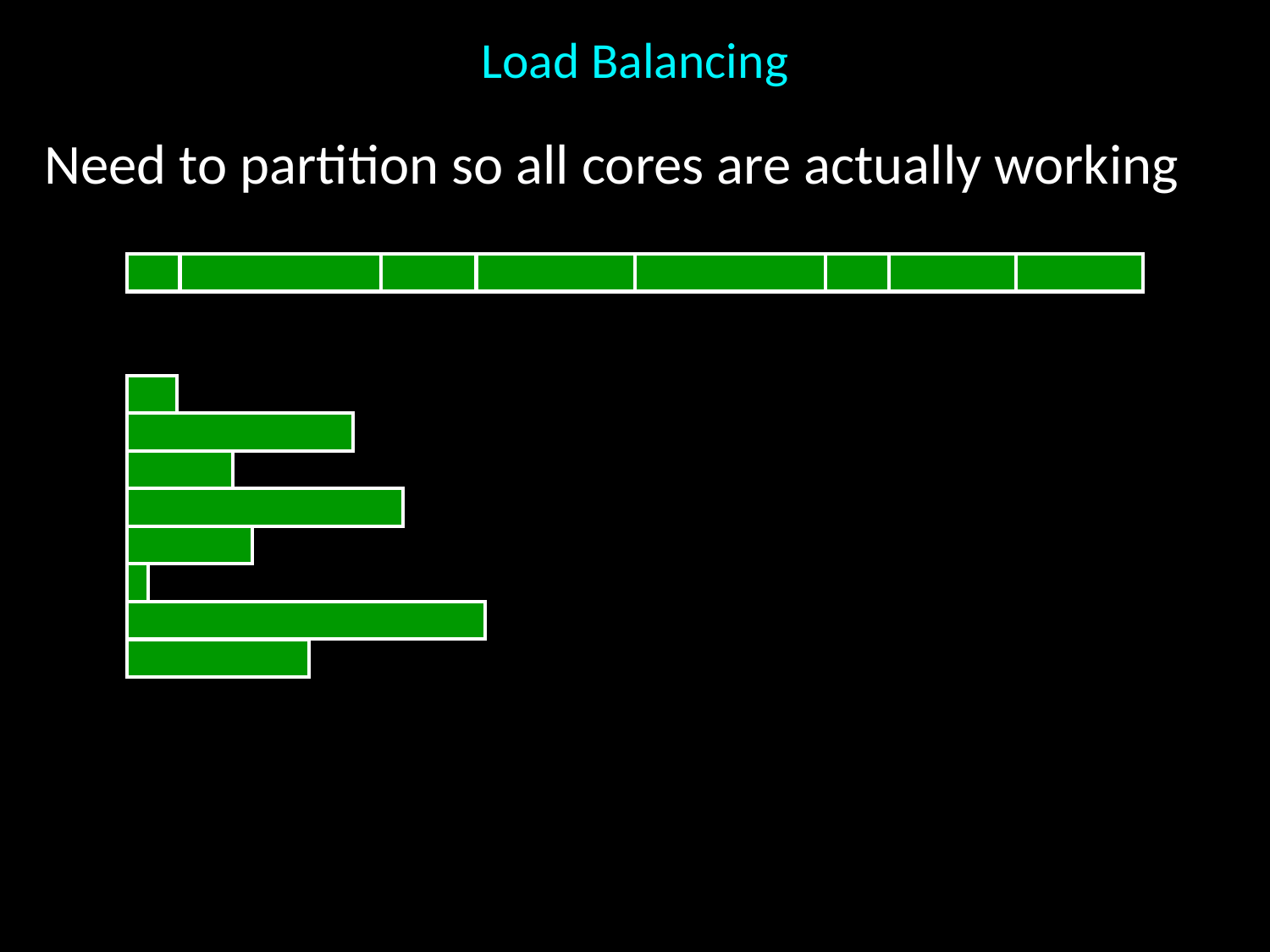

# Load Balancing

Need to partition so all cores are actually working